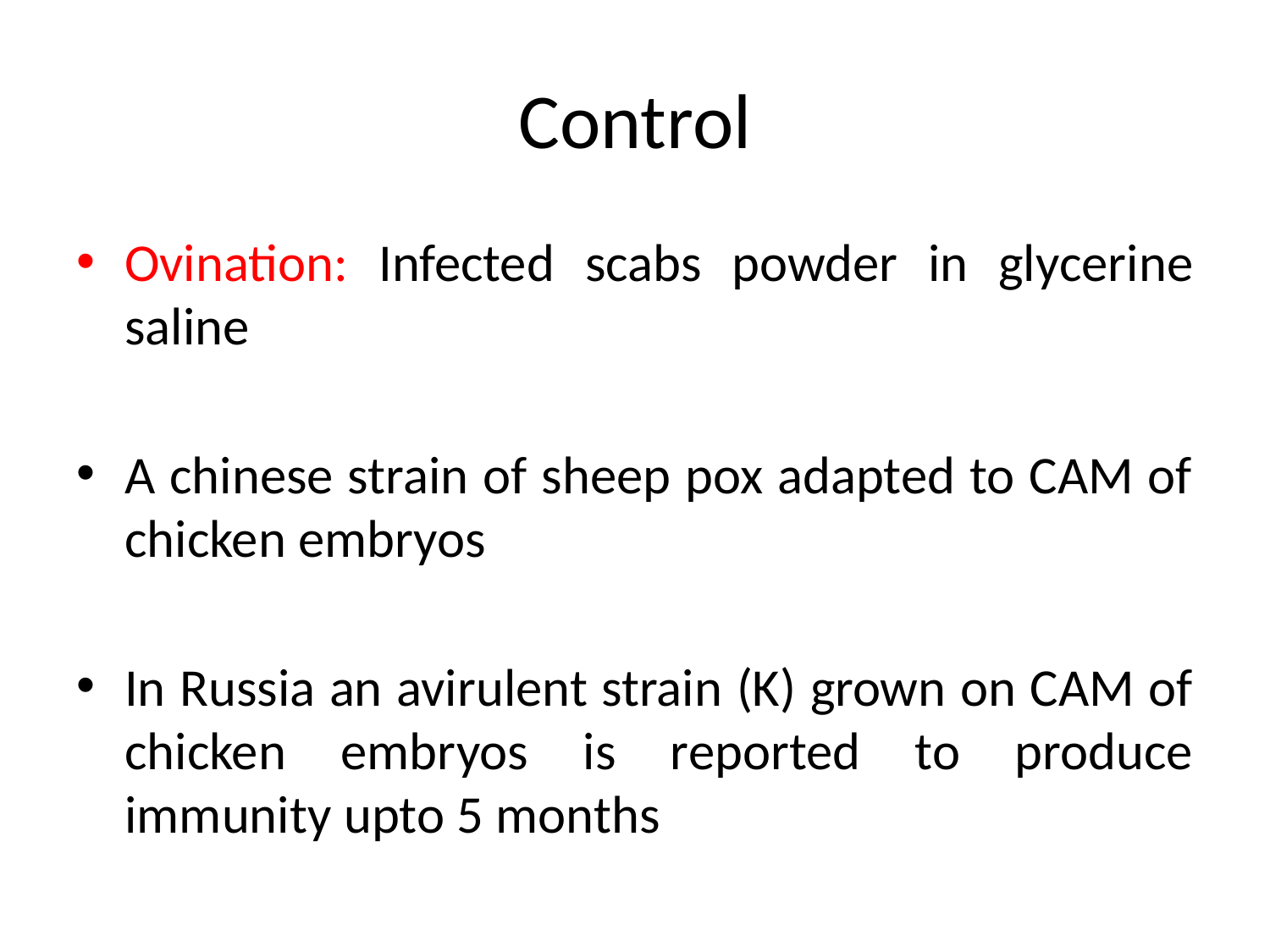

# Control
Ovination: Infected scabs powder in glycerine saline

A chinese strain of sheep pox adapted to CAM of chicken embryos

In Russia an avirulent strain (K) grown on CAM of chicken embryos is reported to produce immunity upto 5 months